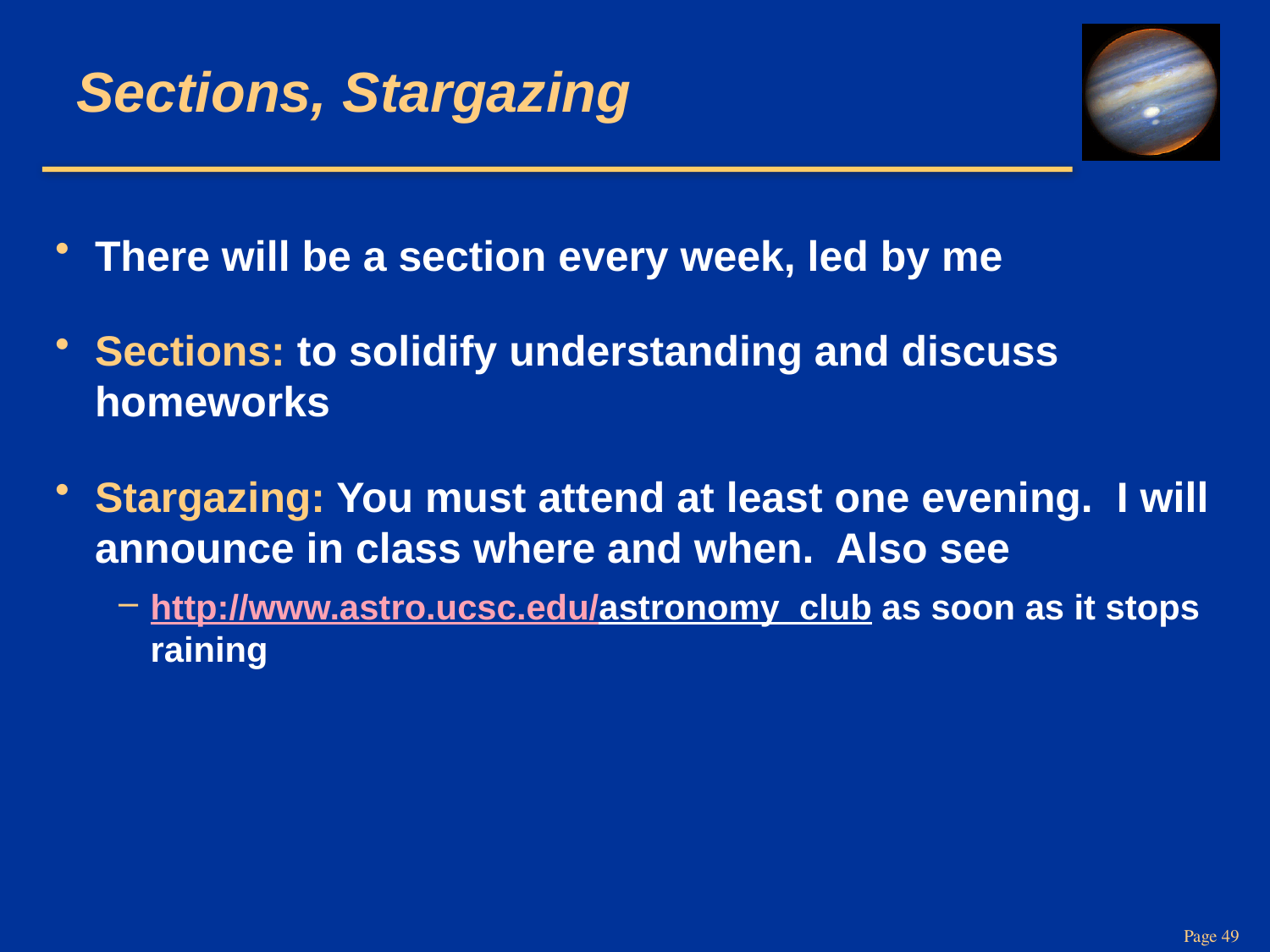

# Sections, Stargazing
There will be a section every week, led by me
Sections: to solidify understanding and discuss homeworks
Stargazing: You must attend at least one evening.  I will announce in class where and when.  Also see
http://www.astro.ucsc.edu/astronomy_club as soon as it stops raining